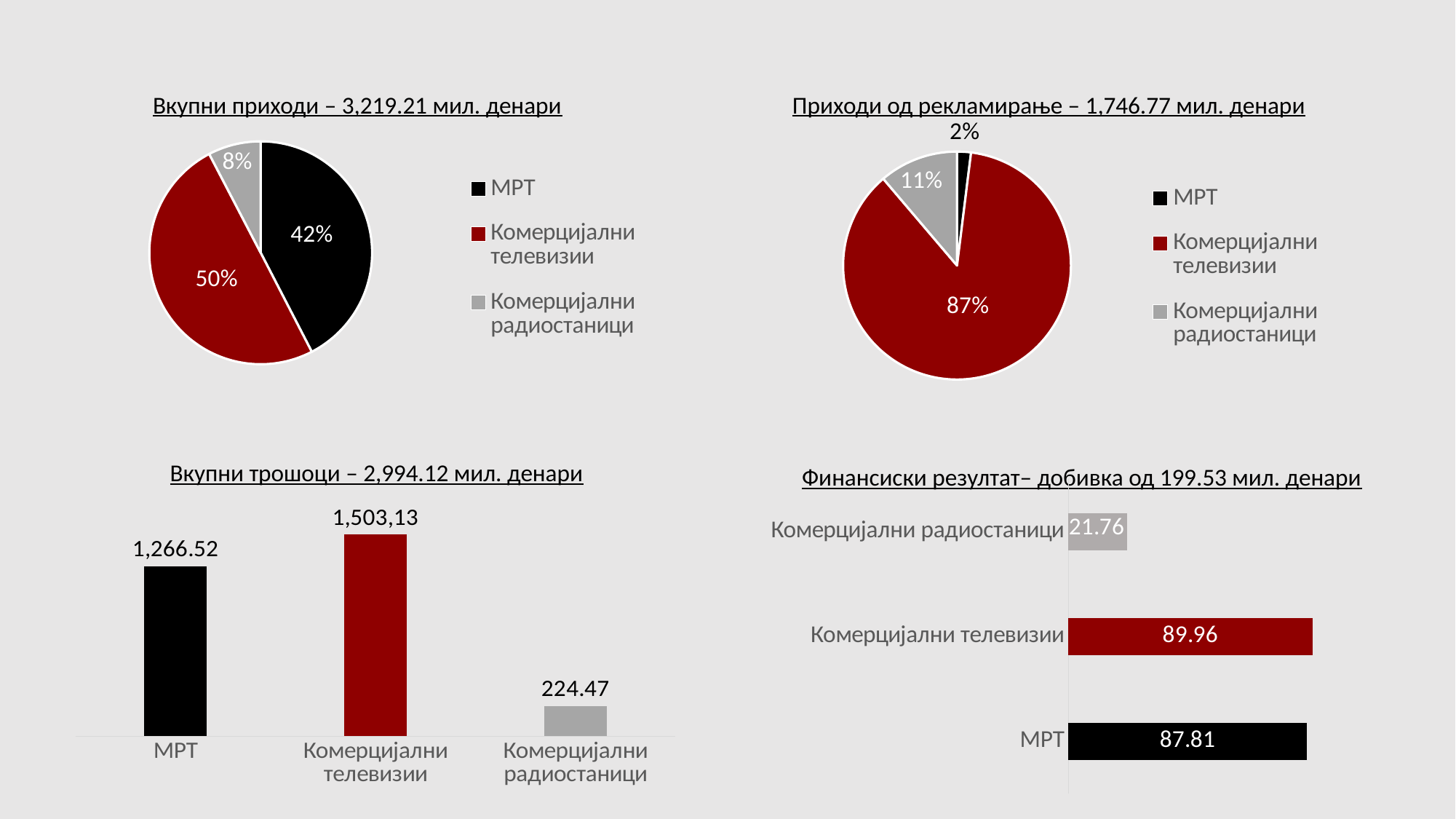

### Chart

| Category | Приходи од рекламирање |
|---|---|
| МРТ | 34.04 |
| Комерцијални телевизии | 1500.86 |
| Комерцијални радиостаници | 193.94 |
Вкупни приходи – 3,219.21 мил. денари
Приходи од рекламирање – 1,746.77 мил. денари

### Chart

| Category | Вкупни приходи |
|---|---|
| МРТ | 1365.55 |
| Комерцијални телевизии | 1607.39 |
| Комерцијални радиостаници | 246.27 |
Вкупни трошоци – 2,994.12 мил. денари
Финансиски резултат– добивка од 199.53 мил. денари

### Chart

| Category | Резултат од работењето |
|---|---|
| МРТ | 87.81 |
| Комерцијални телевизии | 89.96 |
| Комерцијални радиостаници | 21.76 |

### Chart

| Category | Вкупни трошоци |
|---|---|
| МРТ | 1266.52 |
| Комерцијални телевизии | 1503.12 |
| Комерцијални радиостаници | 224.46 |